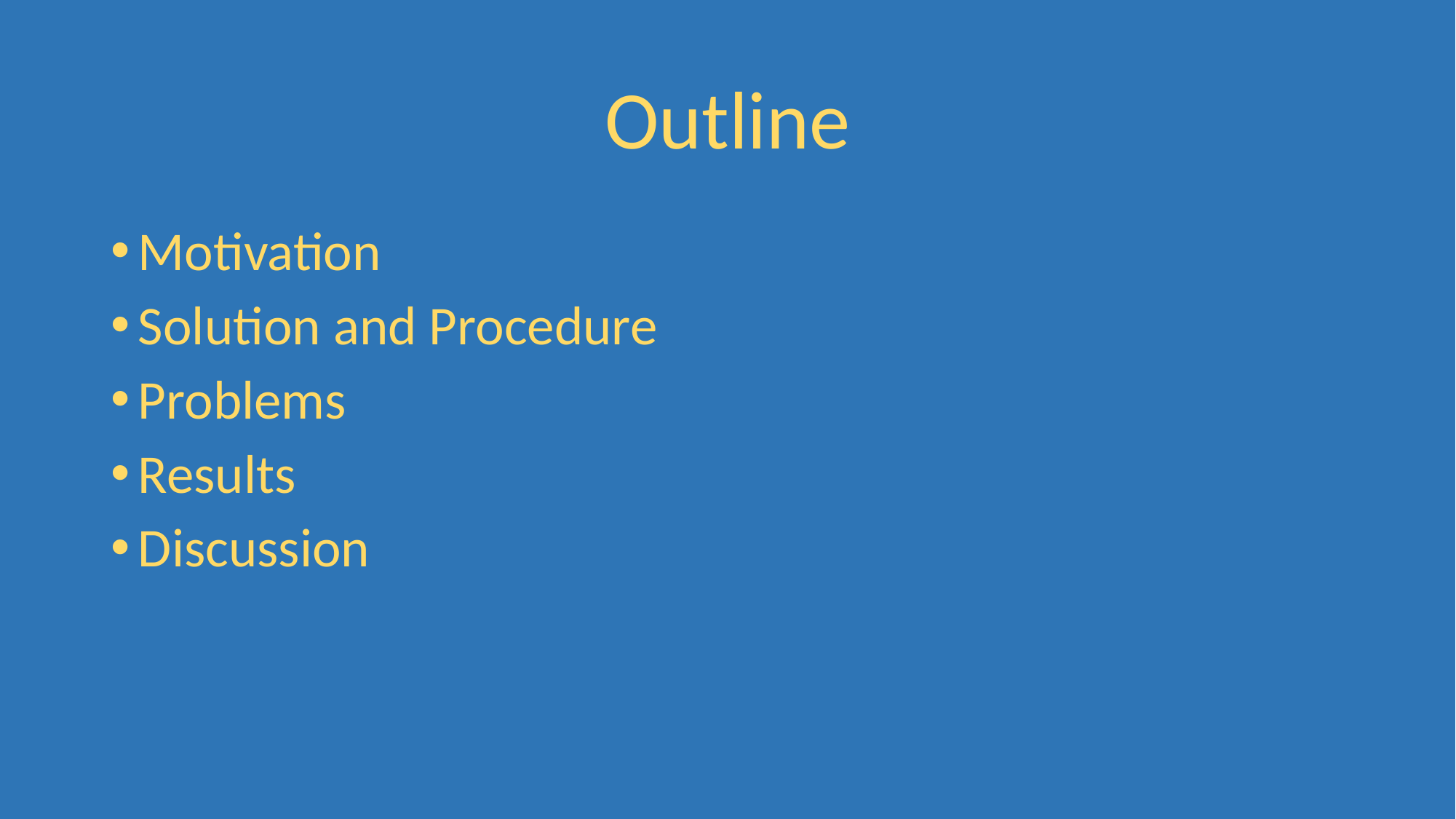

# Outline
Motivation
Solution and Procedure
Problems
Results
Discussion